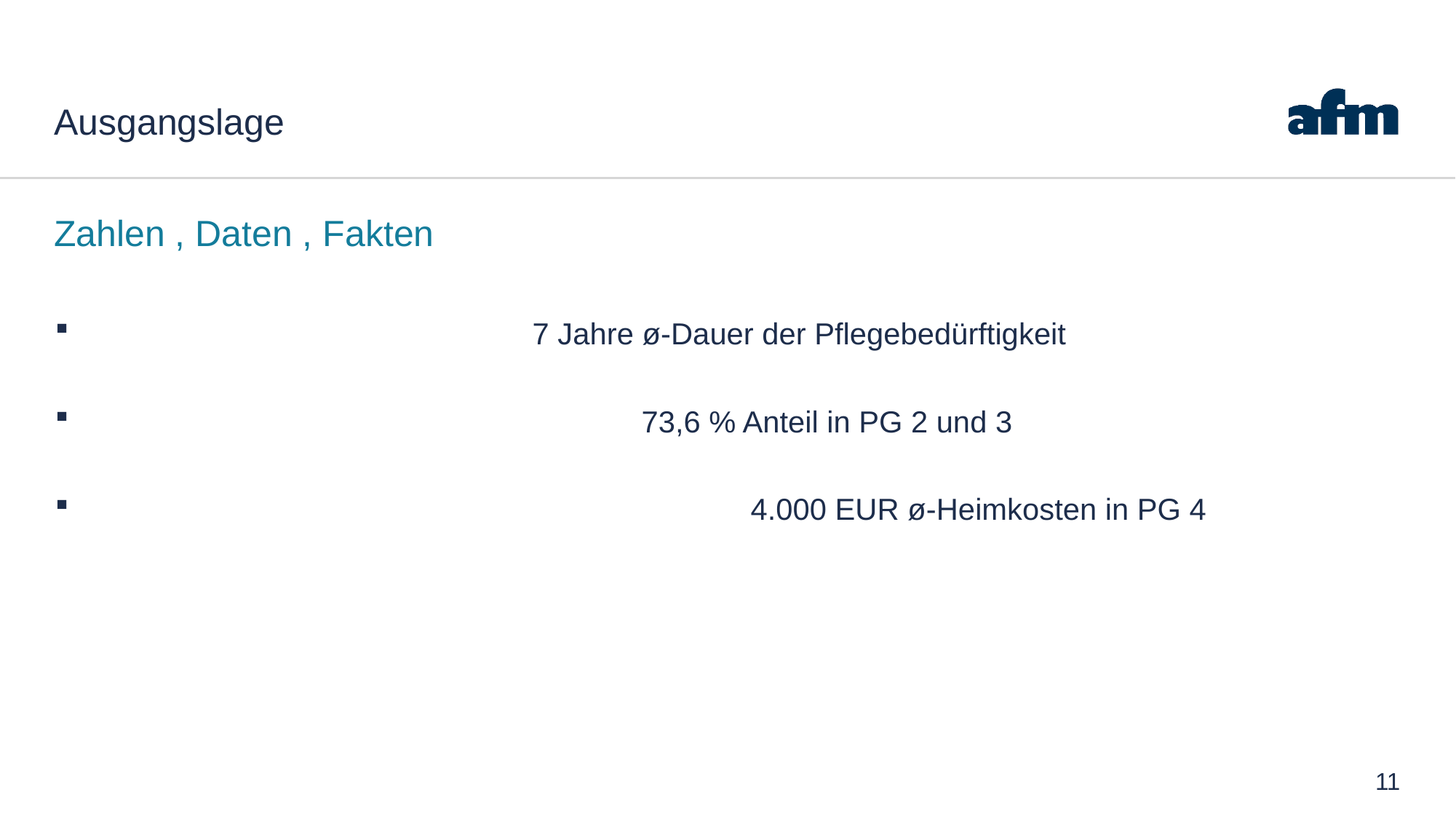

# Ausgangslage
Zahlen , Daten , Fakten
				7 Jahre ø-Dauer der Pflegebedürftigkeit
					73,6 % Anteil in PG 2 und 3
						4.000 EUR ø-Heimkosten in PG 4

11